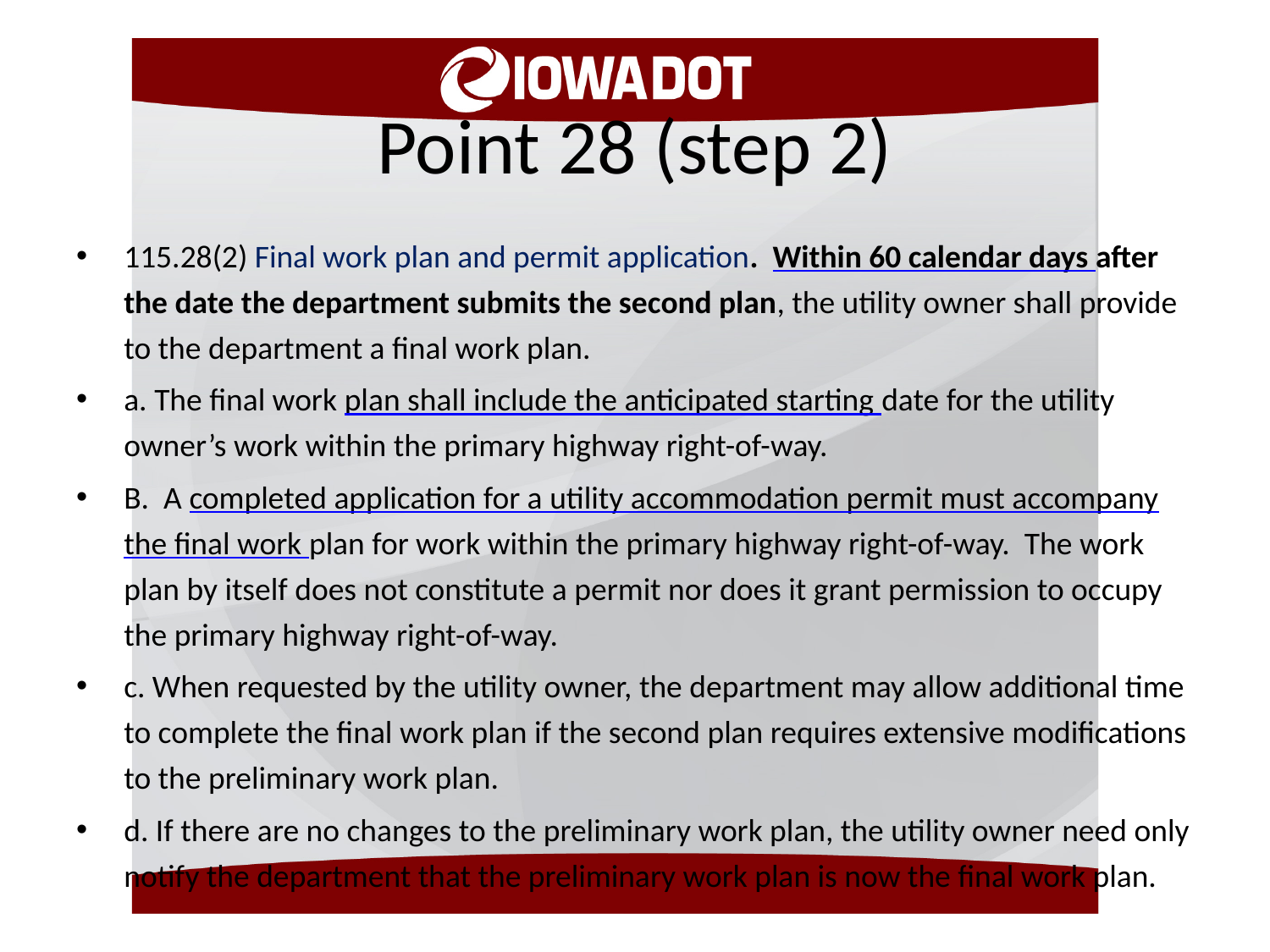

# Point 28 (step 2)
115.28(2) Final work plan and permit application.  Within 60 calendar days after the date the department submits the second plan, the utility owner shall provide to the department a final work plan.
a. The final work plan shall include the anticipated starting date for the utility owner’s work within the primary highway right-of-way.
B.  A completed application for a utility accommodation permit must accompany the final work plan for work within the primary highway right-of-way.  The work plan by itself does not constitute a permit nor does it grant permission to occupy the primary highway right-of-way.
c. When requested by the utility owner, the department may allow additional time to complete the final work plan if the second plan requires extensive modifications to the preliminary work plan.
d. If there are no changes to the preliminary work plan, the utility owner need only notify the department that the preliminary work plan is now the final work plan.